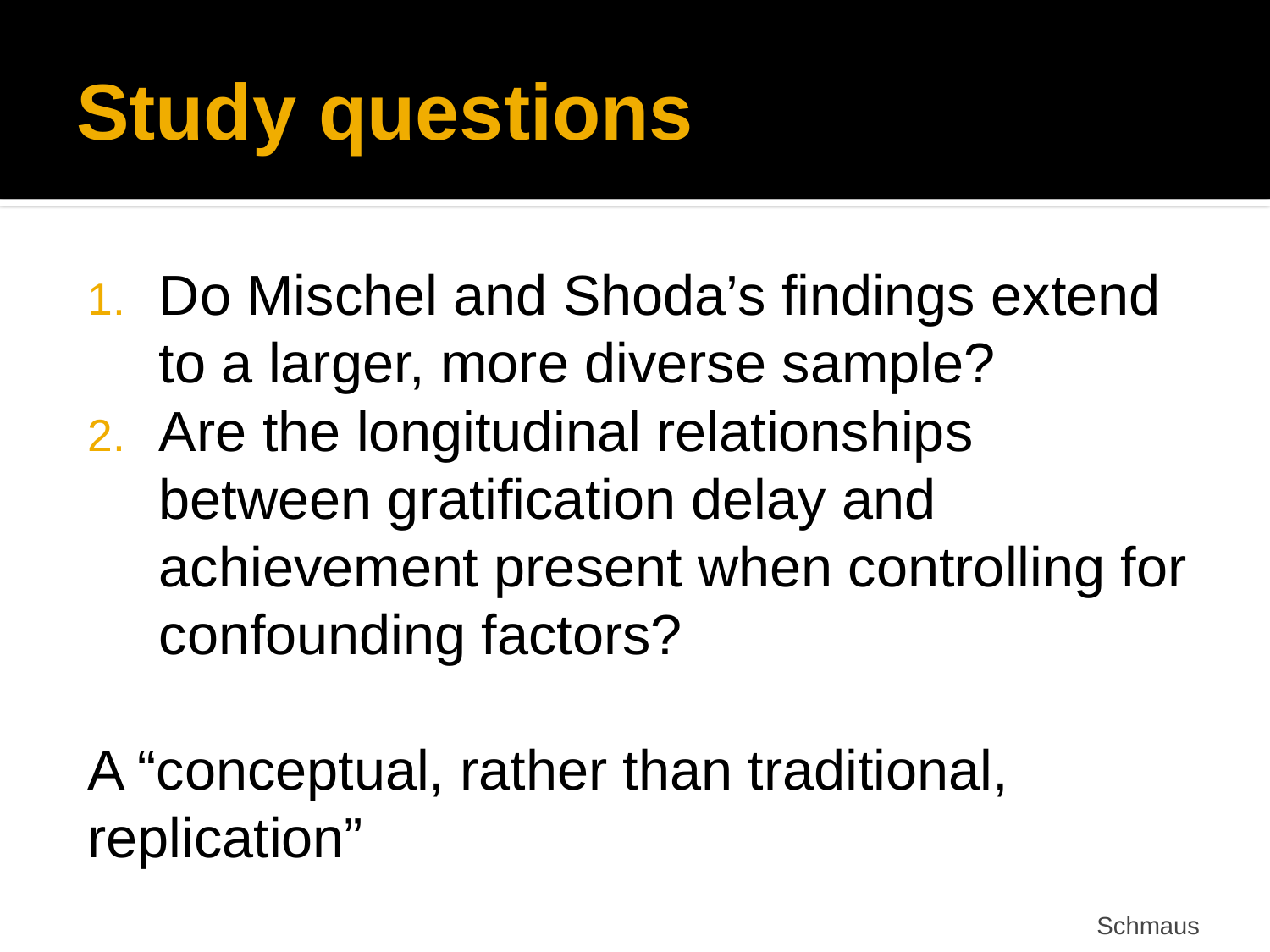

# Study questions
Do Mischel and Shoda’s findings extend to a larger, more diverse sample?
Are the longitudinal relationships between gratification delay and achievement present when controlling for confounding factors?

A “conceptual, rather than traditional, replication”

Schmaus